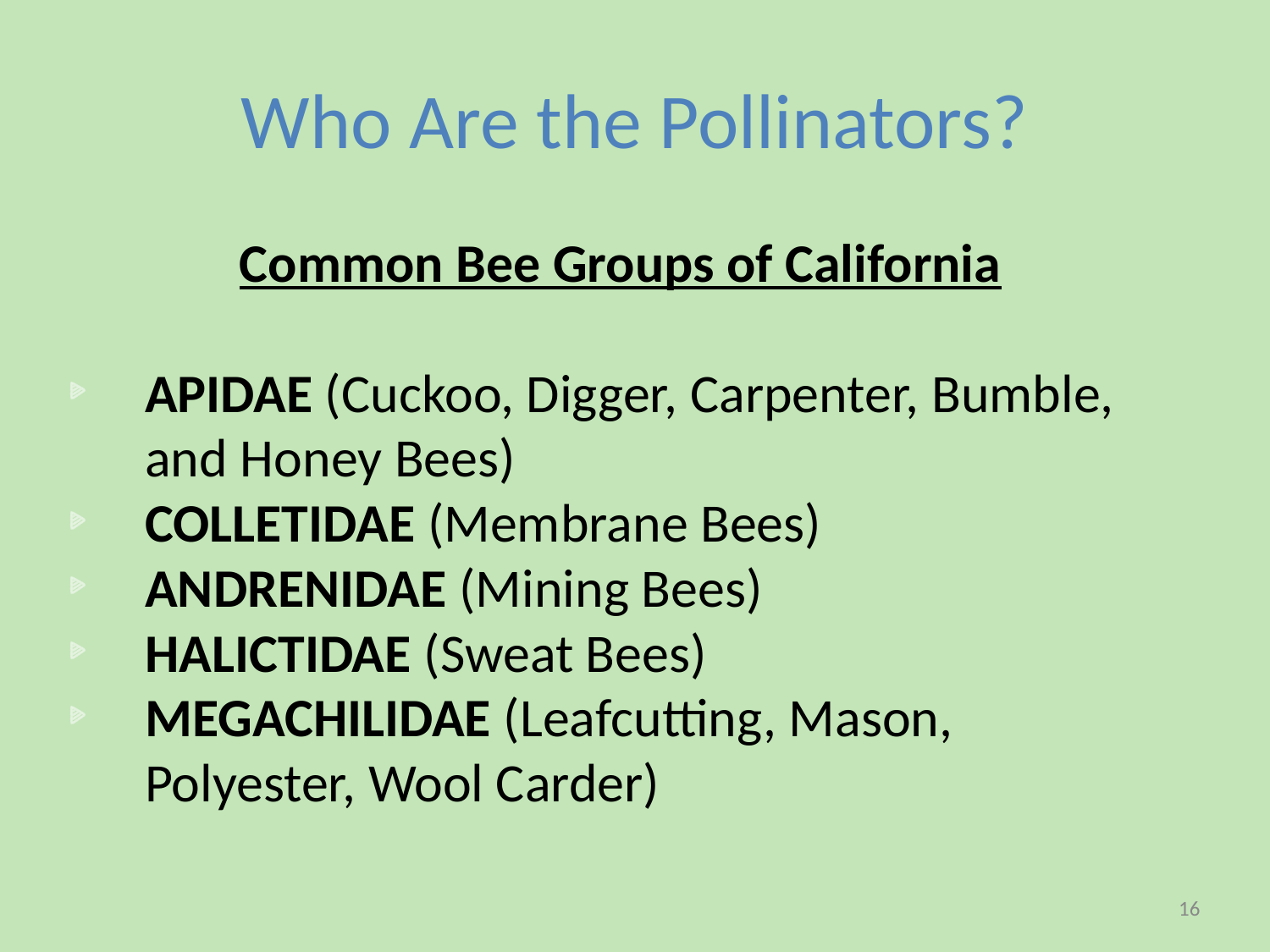

# Who Are the Pollinators?
Common Bee Groups of California

APIDAE (Cuckoo, Digger, Carpenter, Bumble, and Honey Bees)
COLLETIDAE (Membrane Bees)
ANDRENIDAE (Mining Bees)
HALICTIDAE (Sweat Bees)
MEGACHILIDAE (Leafcutting, Mason, Polyester, Wool Carder)
16